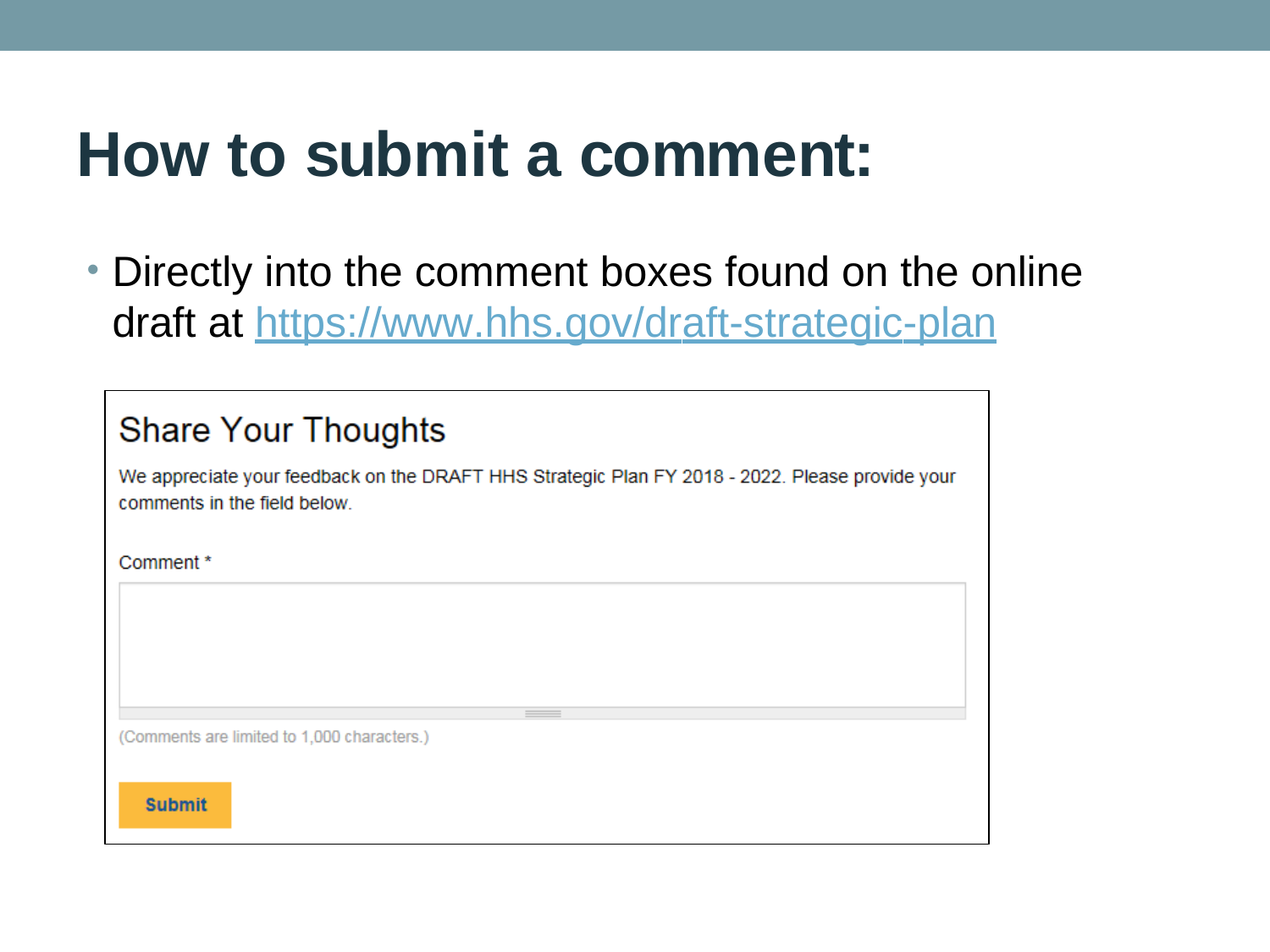

# How to submit a comment:
Directly into the comment boxes found on the online draft at https://www.hhs.gov/draft-strategic-plan